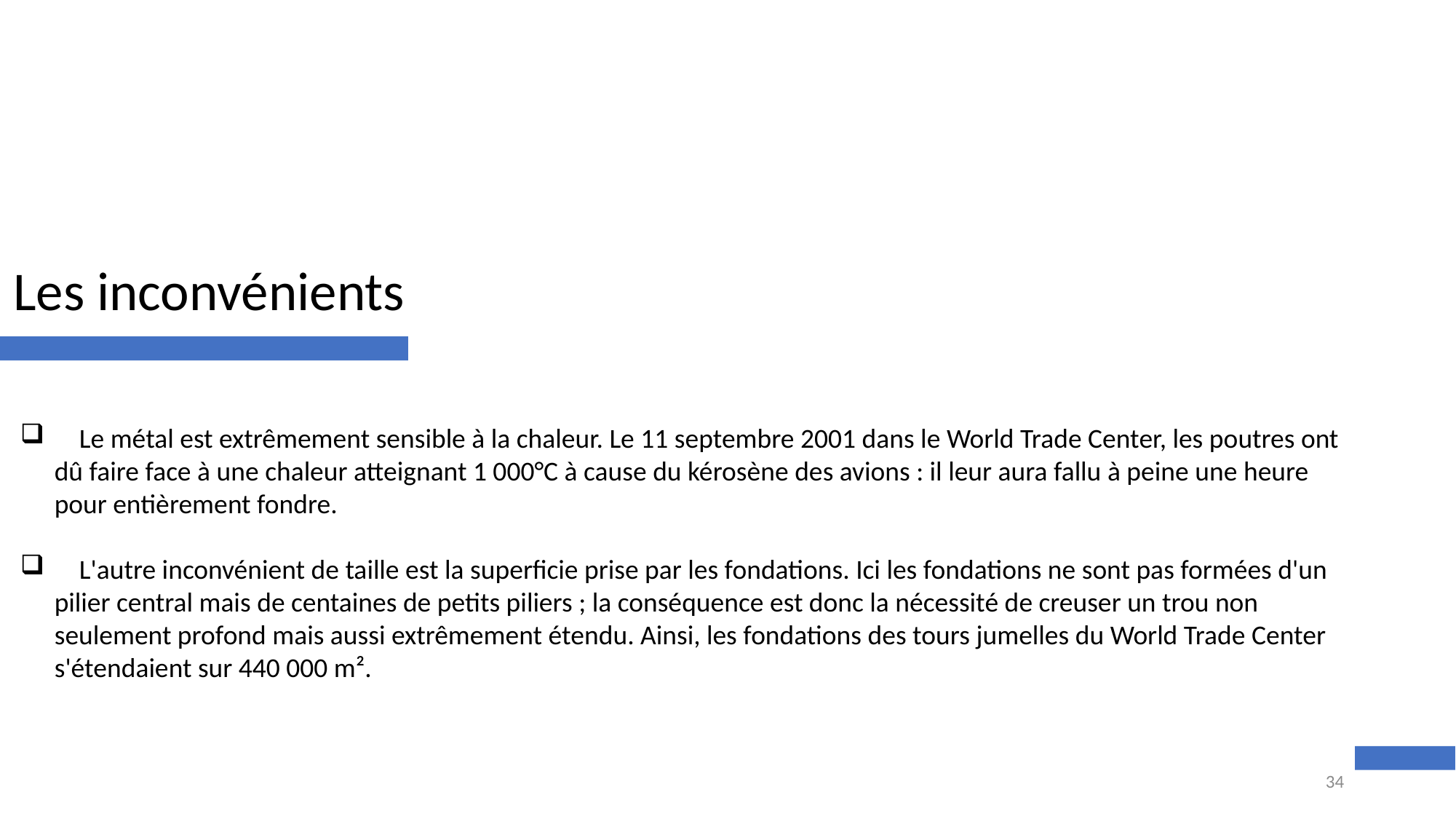

# Les inconvénients

    Le métal est extrêmement sensible à la chaleur. Le 11 septembre 2001 dans le World Trade Center, les poutres ont dû faire face à une chaleur atteignant 1 000°C à cause du kérosène des avions : il leur aura fallu à peine une heure pour entièrement fondre.

    L'autre inconvénient de taille est la superficie prise par les fondations. Ici les fondations ne sont pas formées d'un pilier central mais de centaines de petits piliers ; la conséquence est donc la nécessité de creuser un trou non seulement profond mais aussi extrêmement étendu. Ainsi, les fondations des tours jumelles du World Trade Center  s'étendaient sur 440 000 m².
34